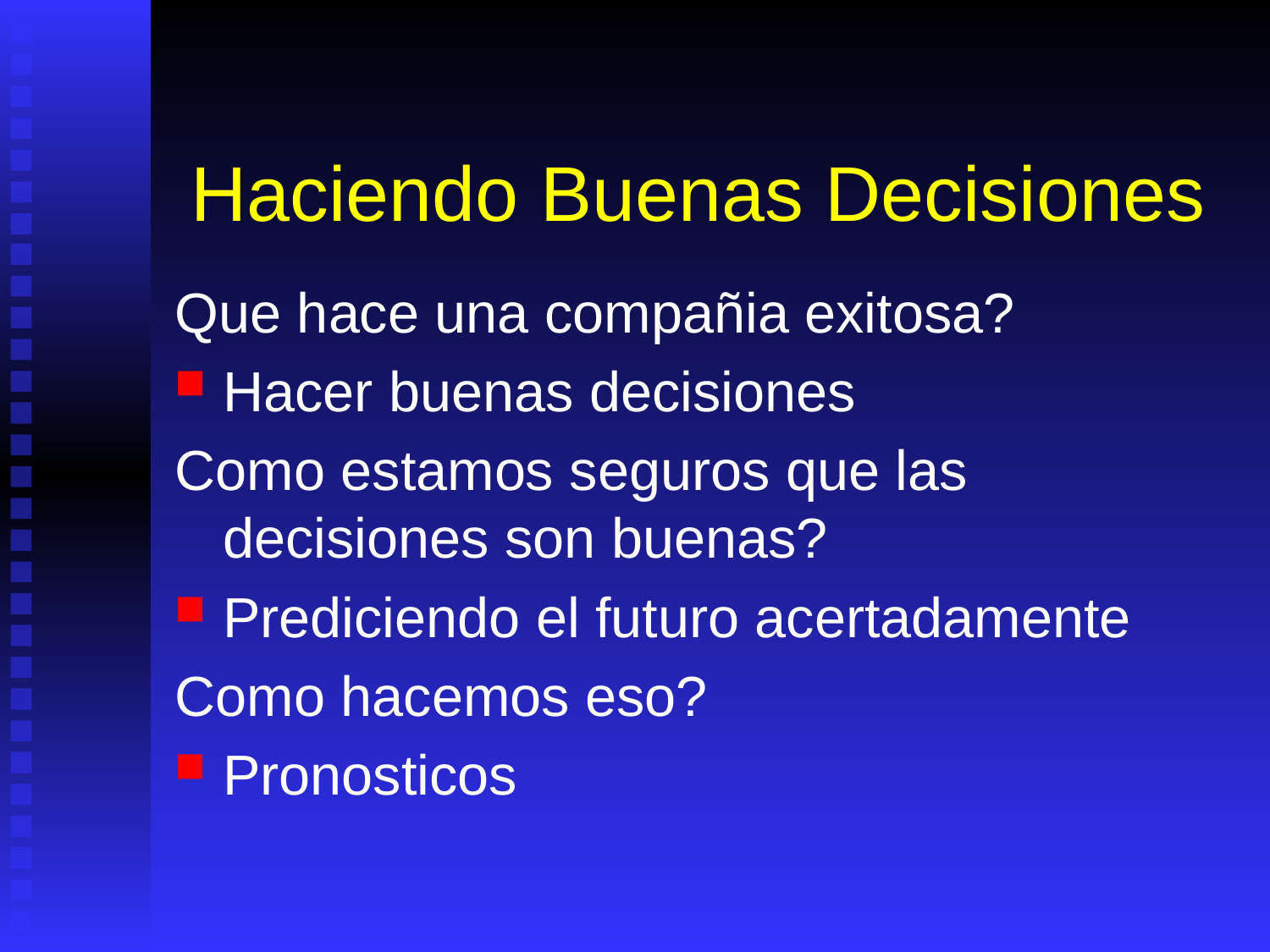

# Haciendo Buenas Decisiones
Que hace una compañia exitosa?
Hacer buenas decisiones
Como estamos seguros que las decisiones son buenas?
Prediciendo el futuro acertadamente
Como hacemos eso?
Pronosticos